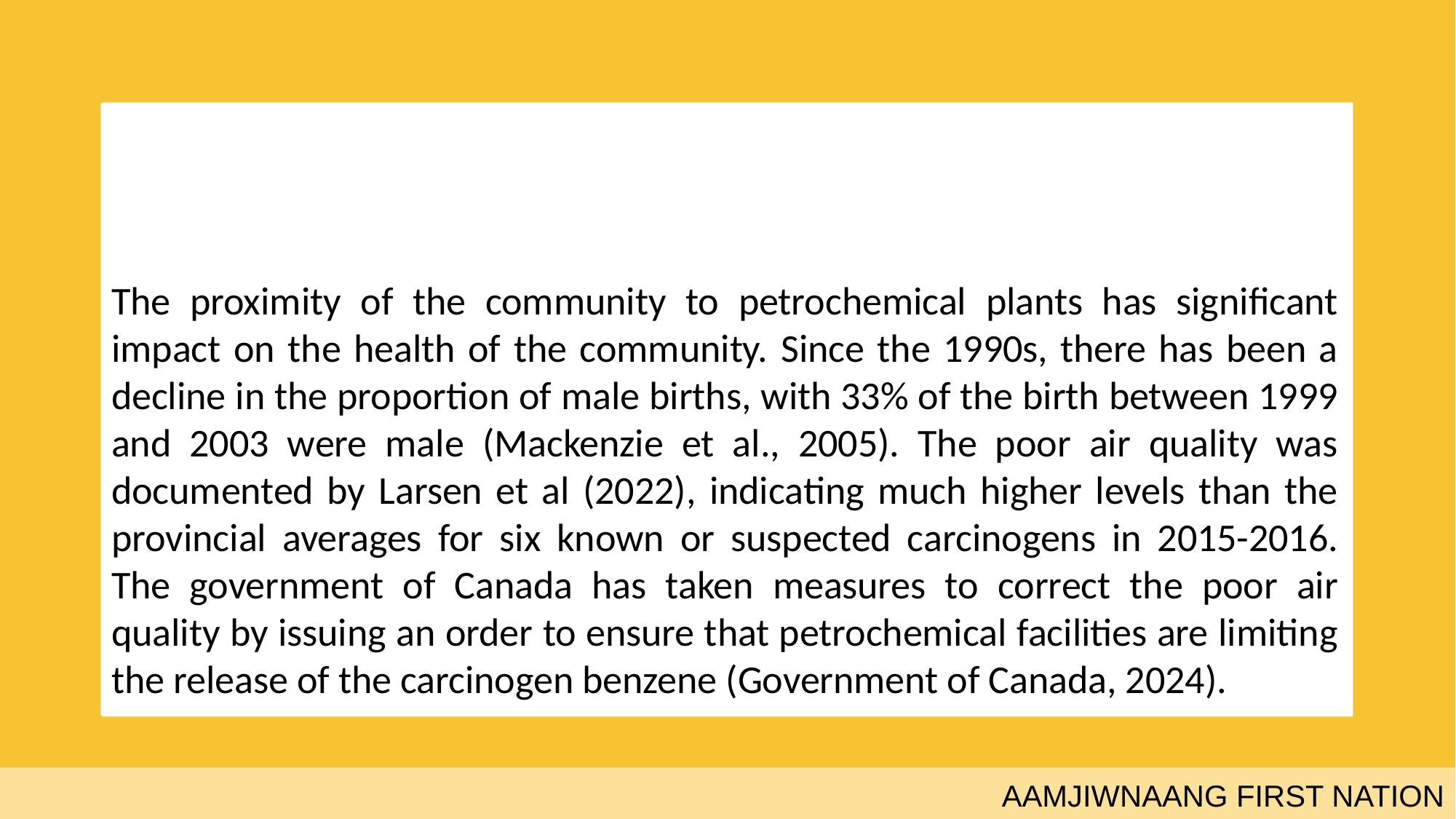

The proximity of the community to petrochemical plants has significant impact on the health of the community. Since the 1990s, there has been a decline in the proportion of male births, with 33% of the birth between 1999 and 2003 were male (Mackenzie et al., 2005). The poor air quality was documented by Larsen et al (2022), indicating much higher levels than the provincial averages for six known or suspected carcinogens in 2015-2016. The government of Canada has taken measures to correct the poor air quality by issuing an order to ensure that petrochemical facilities are limiting the release of the carcinogen benzene (Government of Canada, 2024).

						            AAMJIWNAANG FIRST NATION